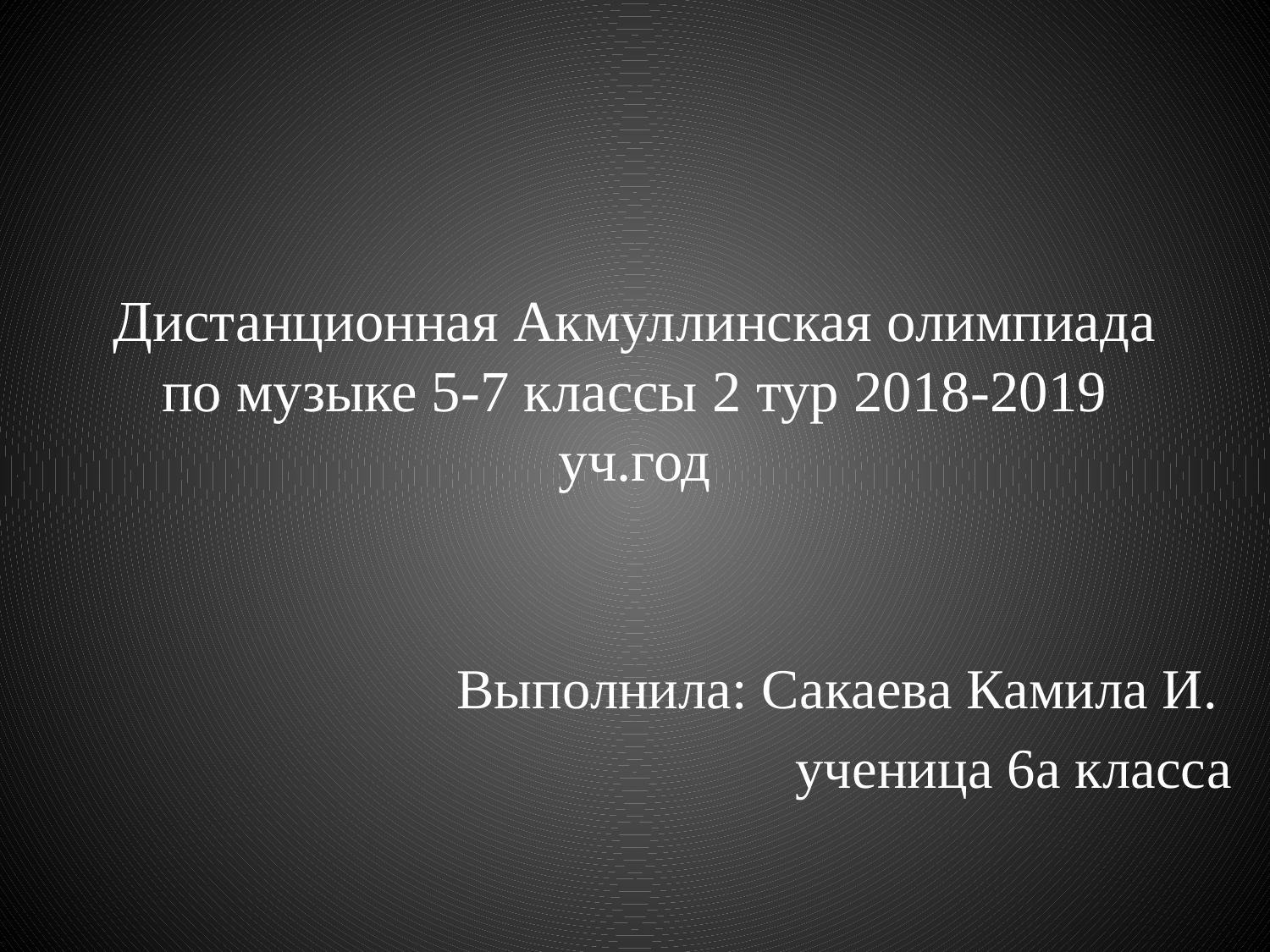

# Дистанционная Акмуллинская олимпиада по музыке 5-7 классы 2 тур 2018-2019 уч.год
Выполнила: Сакаева Камила И.
ученица 6а класса